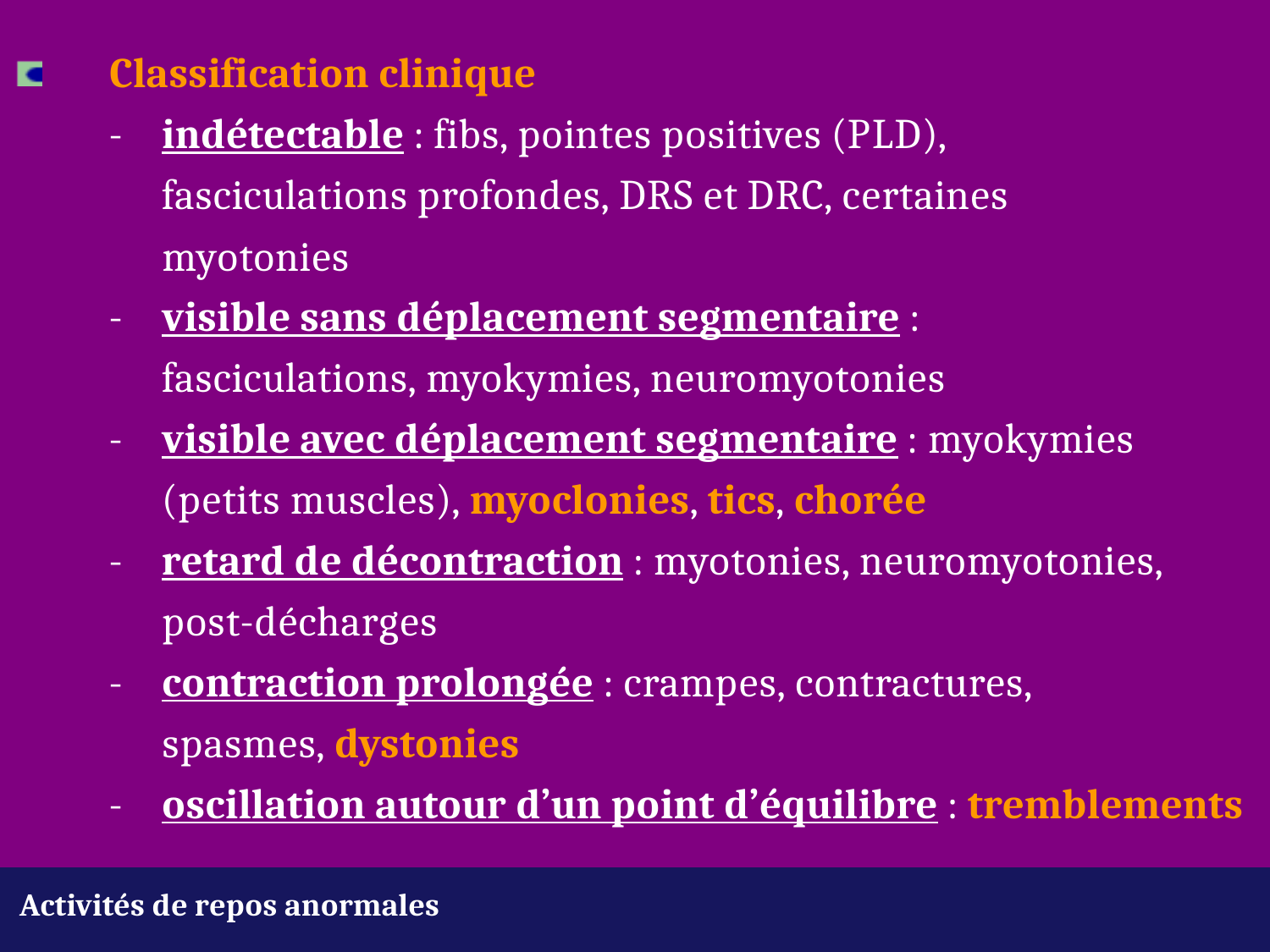

Classification clinique
	- 	indétectable : fibs, pointes positives (PLD), 				fasciculations profondes, DRS et DRC, certaines 				myotonies
	-	visible sans déplacement segmentaire : 					fasciculations, myokymies, neuromyotonies
	-	visible avec déplacement segmentaire : myokymies 			(petits muscles), myoclonies, tics, chorée
	-	retard de décontraction : myotonies, neuromyotonies,
		post-décharges
	-	contraction prolongée : crampes, contractures, 				spasmes, dystonies
	-	oscillation autour d’un point d’équilibre : tremblements
Activités de repos anormales